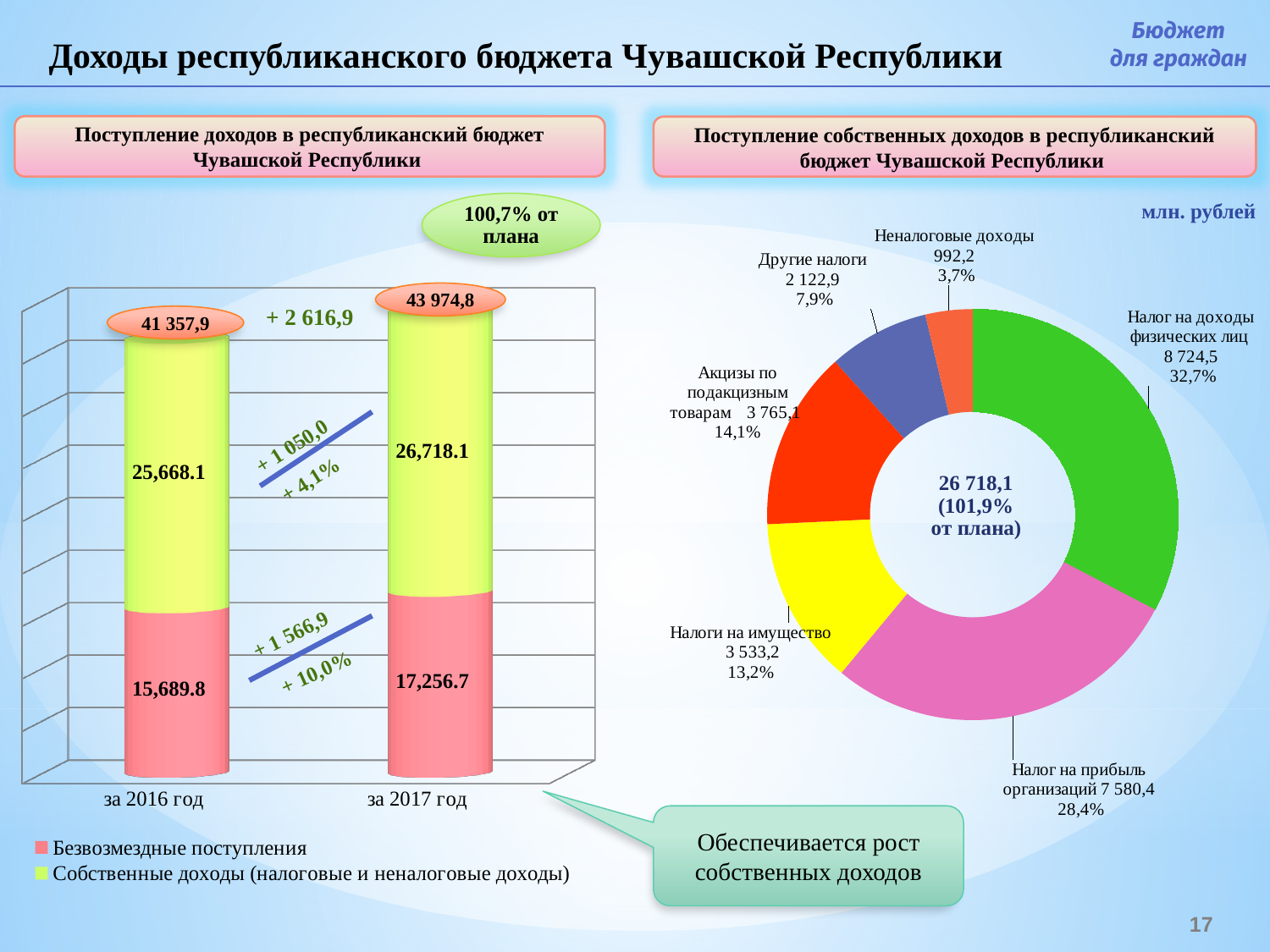

Бюджет
для граждан
Доходы республиканского бюджета Чувашской Республики
Поступление доходов в республиканский бюджет Чувашской Республики
Поступление собственных доходов в республиканский бюджет Чувашской Республики

### Chart

| Category | Собств |
|---|---|
| Налог на доходы физических лиц | 8724.457162350001 |
| Налог на прибыль организаций | 7580.38207817 |
| Налоги на имущество | 3533.1535 |
| Акцизы по подакцизным товарам | 3765.0786370900005 |
| Другие налоги | 2122.874731539999 |
| Неналоговые доходы | 992.15609085 |

[unsupported chart]

млн. рублей
43 974,8
+ 2 616,9
41 357,9
+ 1 050,0
+ 4,1%
+ 1 566,9
+ 10,0%
Обеспечивается рост собственных доходов
17